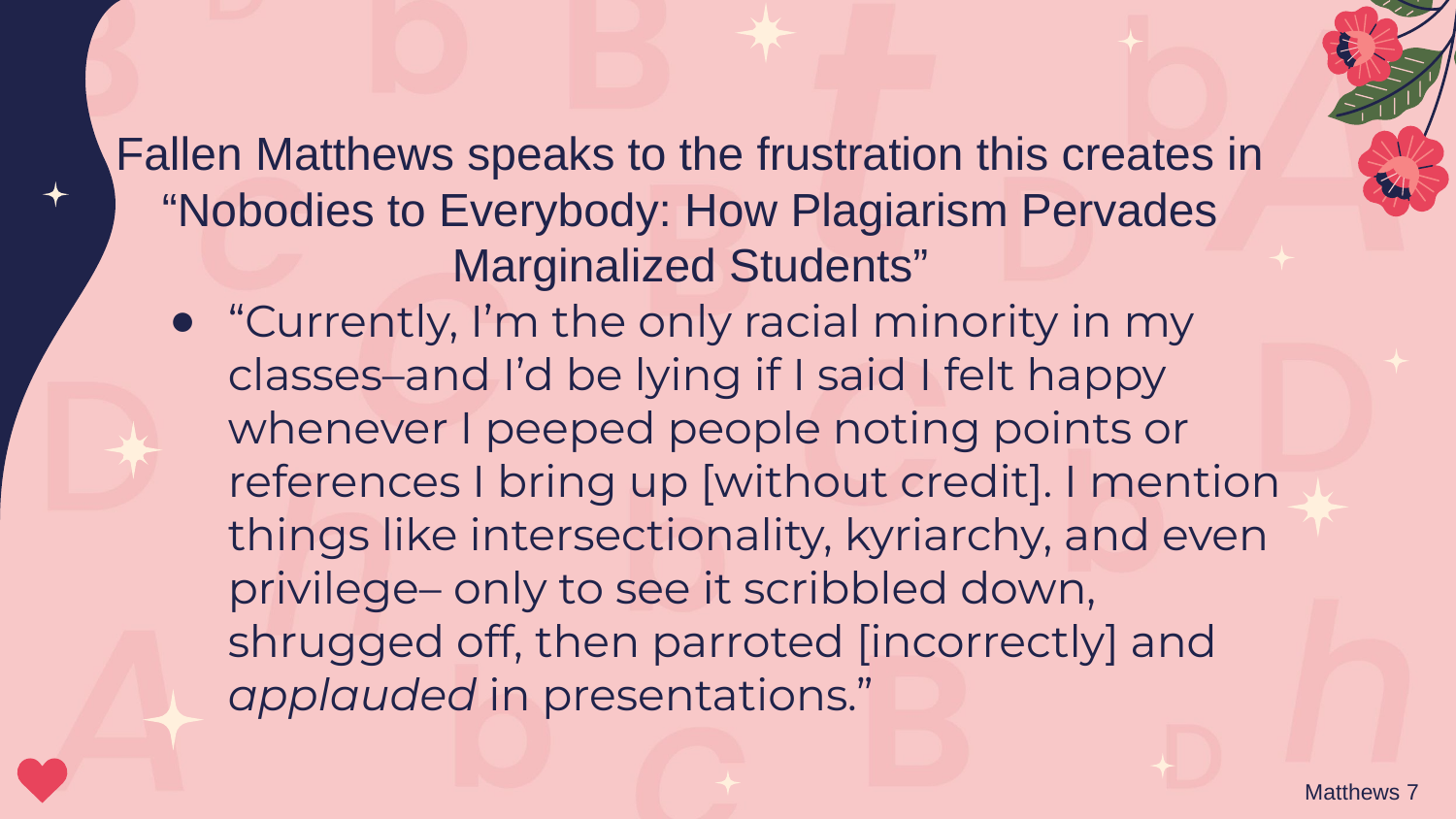

# Fallen Matthews speaks to the frustration this creates in “Nobodies to Everybody: How Plagiarism Pervades Marginalized Students”

“Currently, I’m the only racial minority in my classes–and I’d be lying if I said I felt happy whenever I peeped people noting points or references I bring up [without credit]. I mention things like intersectionality, kyriarchy, and even privilege– only to see it scribbled down, shrugged off, then parroted [incorrectly] and applauded in presentations.”

Matthews 7